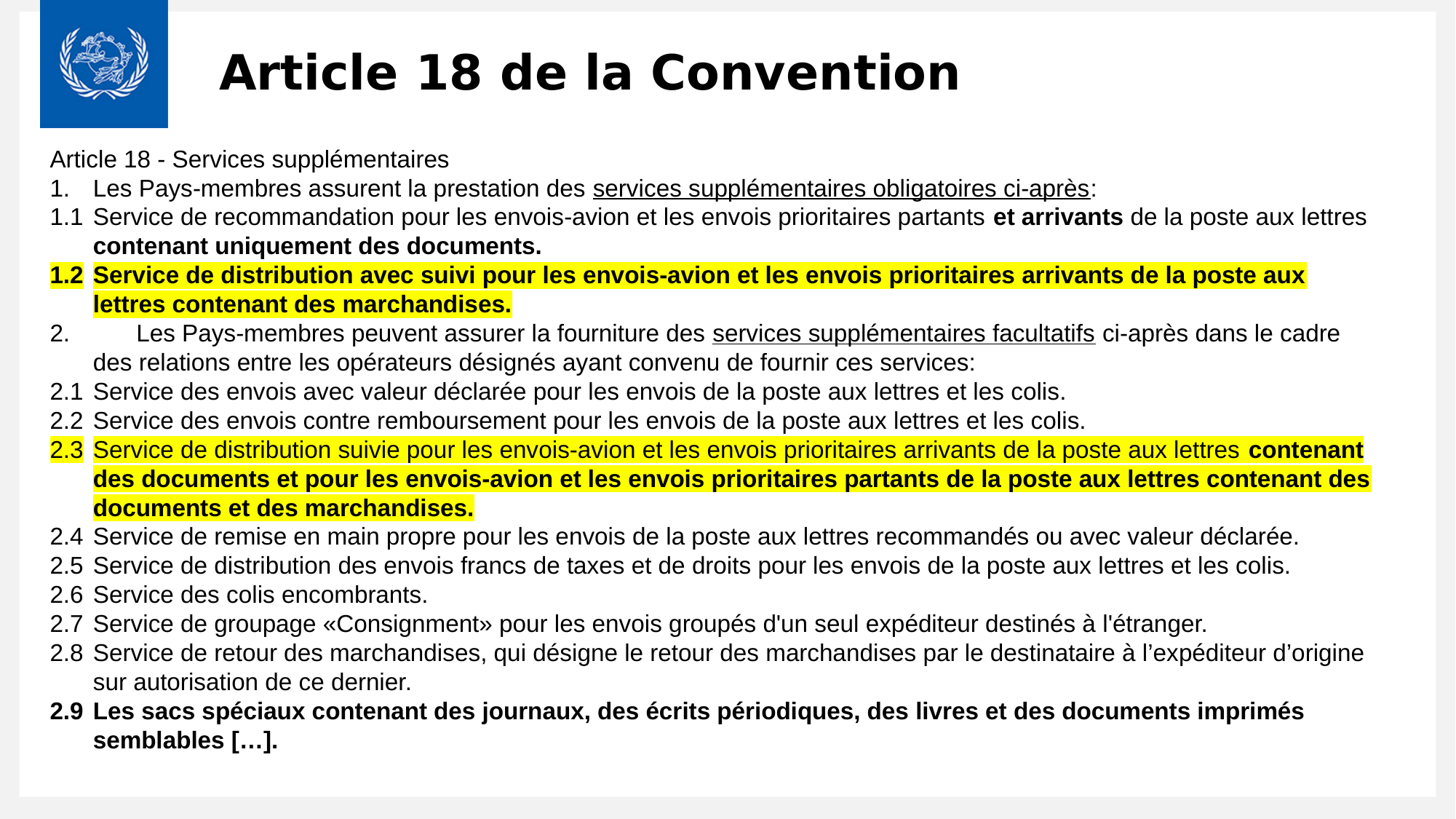

# Article 18 de la Convention
Article 18 - Services supplémentaires
1.	Les Pays-membres assurent la prestation des services supplémentaires obligatoires ci-après:
1.1	Service de recommandation pour les envois-avion et les envois prioritaires partants et arrivants de la poste aux lettres contenant uniquement des documents.
1.2	Service de distribution avec suivi pour les envois-avion et les envois prioritaires arrivants de la poste aux lettres contenant des marchandises.
2.	Les Pays-membres peuvent assurer la fourniture des services supplémentaires facultatifs ci-après dans le cadre des relations entre les opérateurs désignés ayant convenu de fournir ces services:
2.1	Service des envois avec valeur déclarée pour les envois de la poste aux lettres et les colis.
2.2	Service des envois contre remboursement pour les envois de la poste aux lettres et les colis.
2.3	Service de distribution suivie pour les envois-avion et les envois prioritaires arrivants de la poste aux lettres contenant des documents et pour les envois-avion et les envois prioritaires partants de la poste aux lettres contenant des documents et des marchandises.
2.4	Service de remise en main propre pour les envois de la poste aux lettres recommandés ou avec valeur déclarée.
2.5	Service de distribution des envois francs de taxes et de droits pour les envois de la poste aux lettres et les colis.
2.6	Service des colis encombrants.
2.7	Service de groupage «Consignment» pour les envois groupés d'un seul expéditeur destinés à l'étranger.
2.8	Service de retour des marchandises, qui désigne le retour des marchandises par le destinataire à l’expéditeur d’origine sur autorisation de ce dernier.
2.9	Les sacs spéciaux contenant des journaux, des écrits périodiques, des livres et des documents imprimés semblables […].